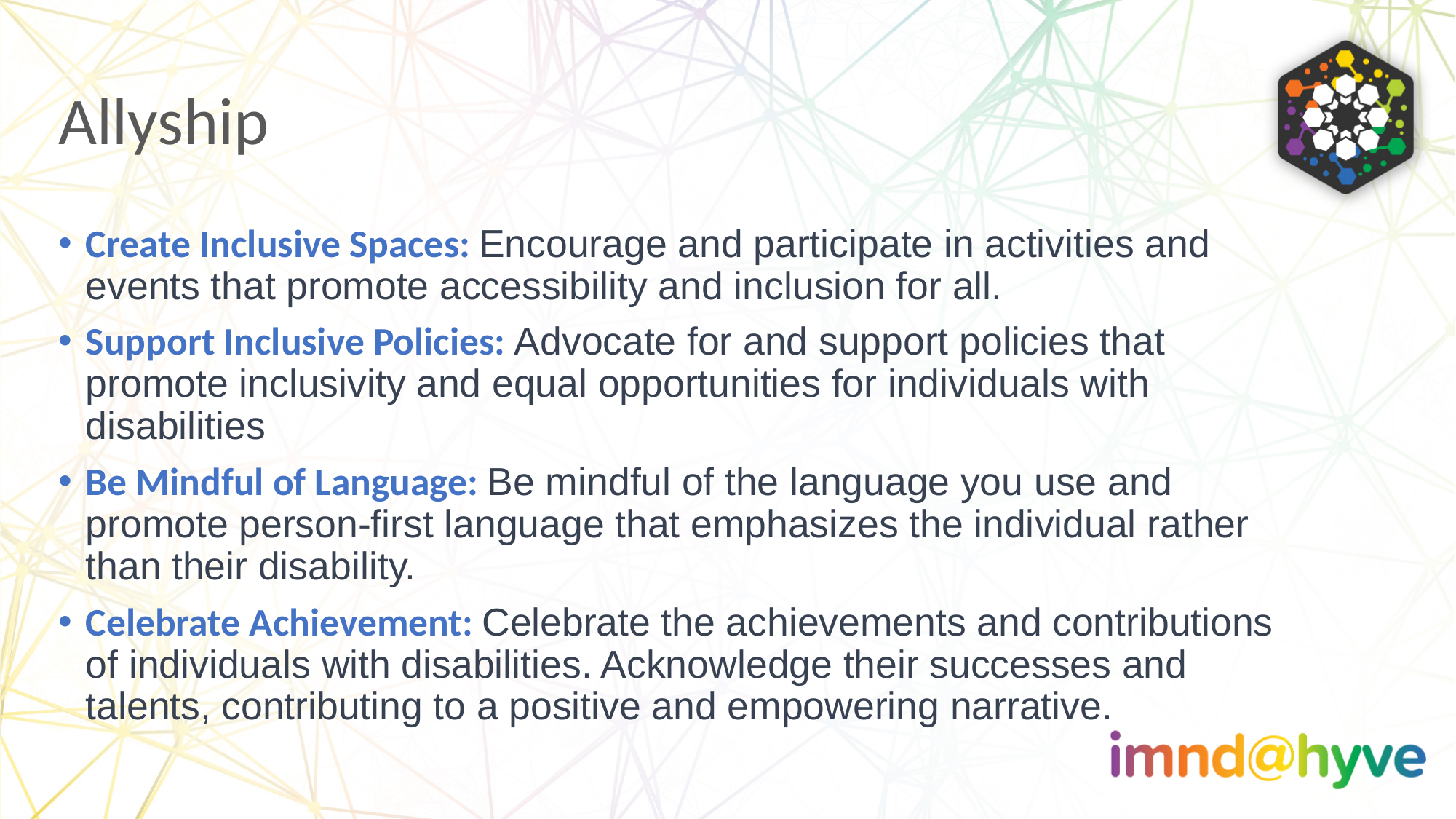

# Allyship
Create Inclusive Spaces: Encourage and participate in activities and events that promote accessibility and inclusion for all.
Support Inclusive Policies: Advocate for and support policies that promote inclusivity and equal opportunities for individuals with disabilities
Be Mindful of Language: Be mindful of the language you use and promote person-first language that emphasizes the individual rather than their disability.
Celebrate Achievement: Celebrate the achievements and contributions of individuals with disabilities. Acknowledge their successes and talents, contributing to a positive and empowering narrative.